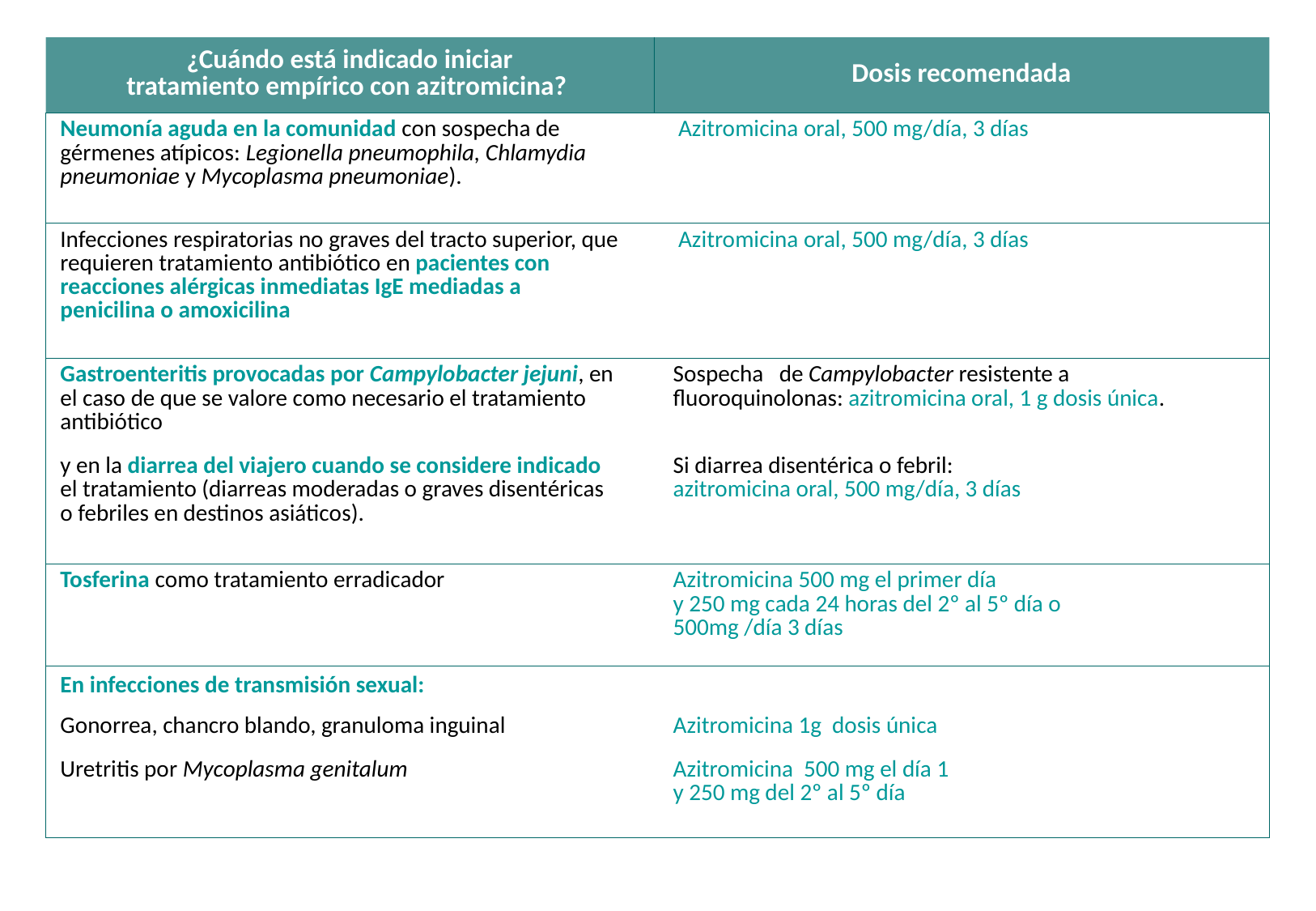

| ¿Cuándo está indicado iniciar tratamiento empírico con azitromicina? | Dosis recomendada |
| --- | --- |
| Neumonía aguda en la comunidad con sospecha de gérmenes atípicos: Legionella pneumophila, Chlamydia pneumoniae y Mycoplasma pneumoniae). | Azitromicina oral, 500 mg/día, 3 días |
| Infecciones respiratorias no graves del tracto superior, que requieren tratamiento antibiótico en pacientes con reacciones alérgicas inmediatas IgE mediadas a penicilina o amoxicilina | Azitromicina oral, 500 mg/día, 3 días |
| Gastroenteritis provocadas por Campylobacter jejuni, en el caso de que se valore como necesario el tratamiento antibiótico y en la diarrea del viajero cuando se considere indicado el tratamiento (diarreas moderadas o graves disentéricas o febriles en destinos asiáticos). | Sospecha de Campylobacter resistente a fluoroquinolonas: azitromicina oral, 1 g dosis única.  Si diarrea disentérica o febril:  azitromicina oral, 500 mg/día, 3 días |
| Tosferina como tratamiento erradicador | Azitromicina 500 mg el primer día y 250 mg cada 24 horas del 2º al 5º día o 500mg /día 3 días |
| En infecciones de transmisión sexual: |  |
| Gonorrea, chancro blando, granuloma inguinal | Azitromicina 1g dosis única |
| Uretritis por Mycoplasma genitalum | Azitromicina 500 mg el día 1 y 250 mg del 2º al 5º día |